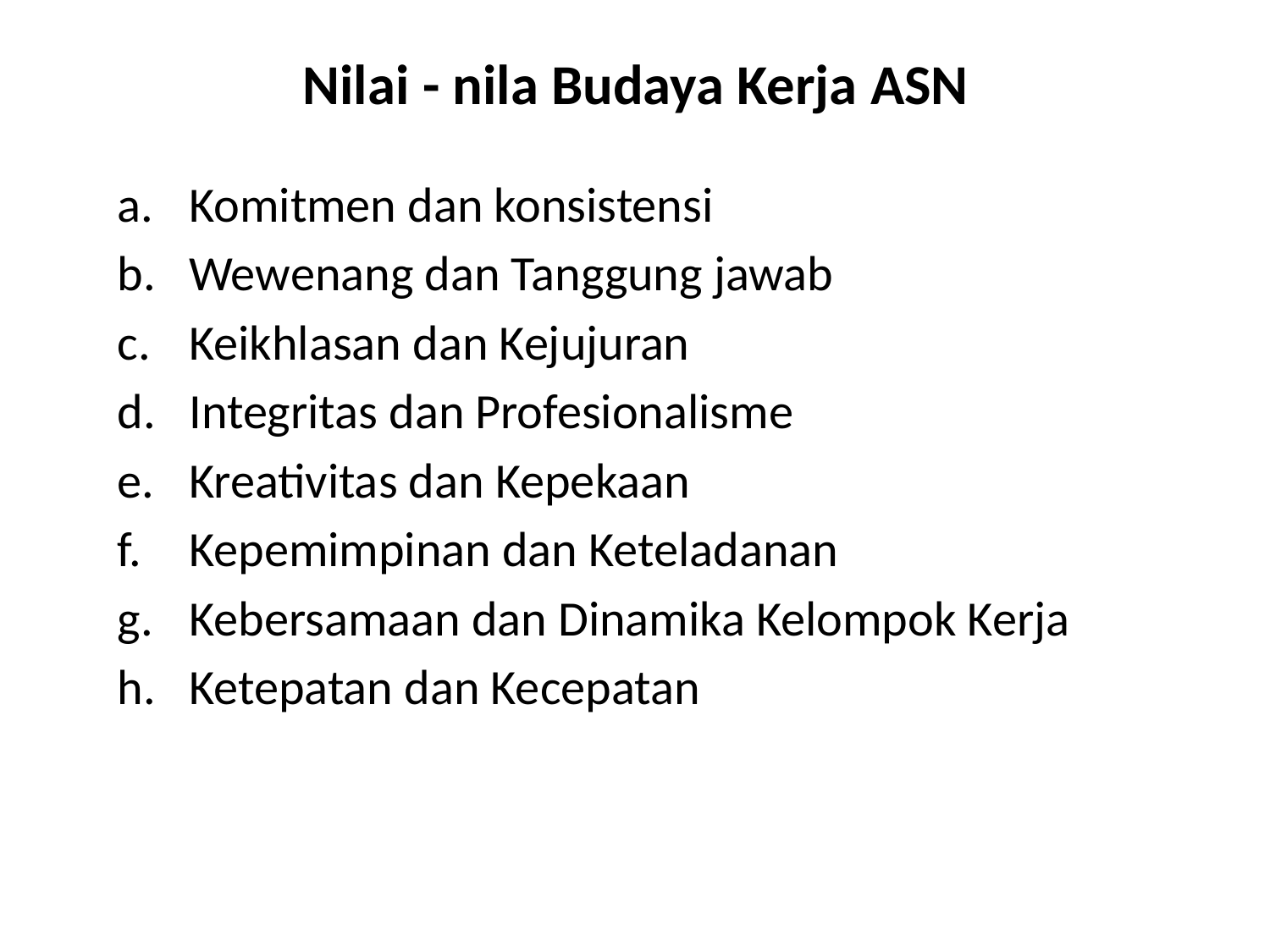

# Nilai - nila Budaya Kerja ASN
Komitmen dan konsistensi
Wewenang dan Tanggung jawab
Keikhlasan dan Kejujuran
Integritas dan Profesionalisme
Kreativitas dan Kepekaan
Kepemimpinan dan Keteladanan
Kebersamaan dan Dinamika Kelompok Kerja
Ketepatan dan Kecepatan